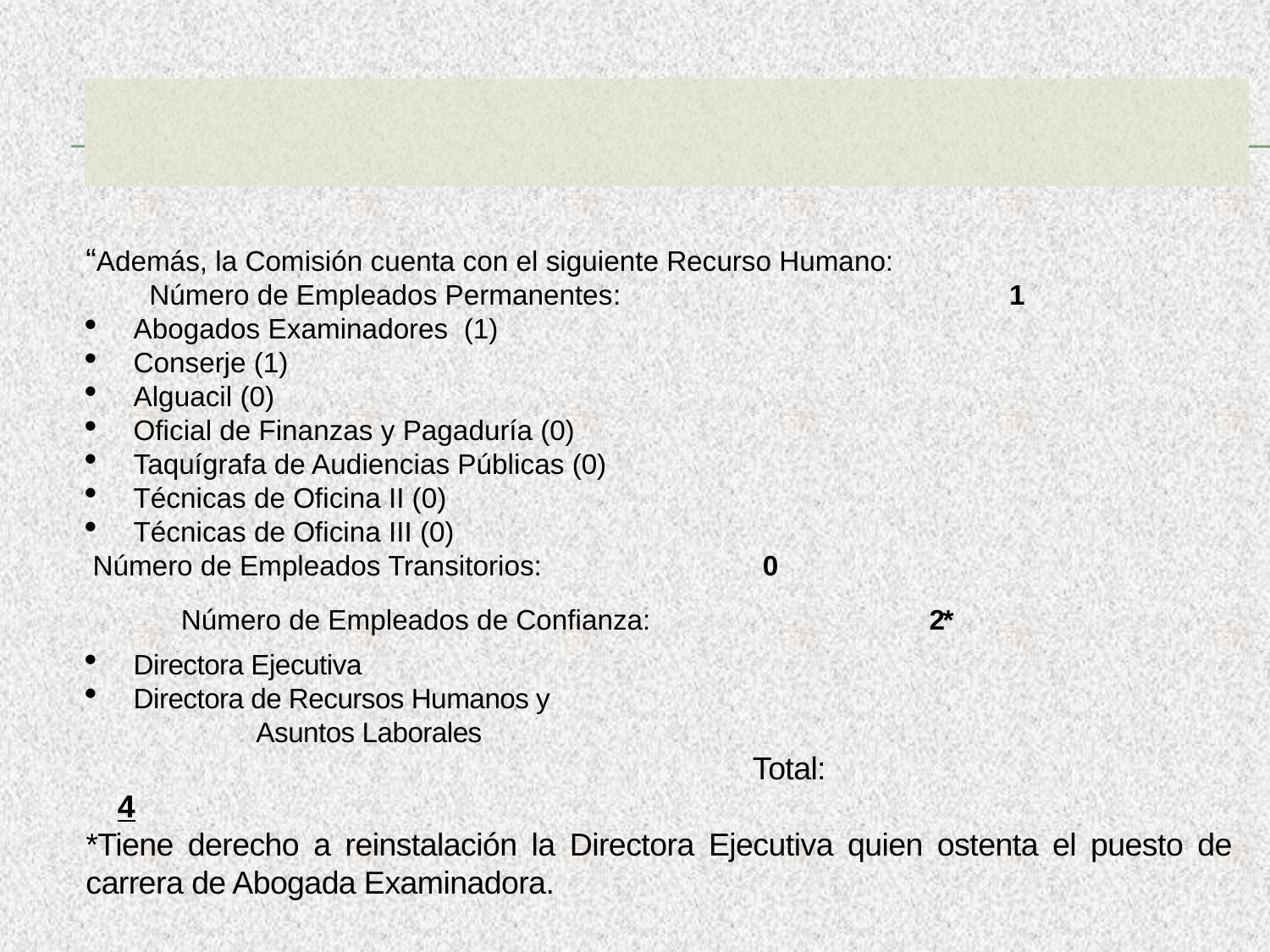

“Además, la Comisión cuenta con el siguiente Recurso Humano:
Número de Empleados Permanentes: 	                                                             1
Abogados Examinadores  (1)
Conserje (1)
Alguacil (0)
Oficial de Finanzas y Pagaduría (0)
Taquígrafa de Audiencias Públicas (0)
Técnicas de Oficina II (0)
Técnicas de Oficina III (0)
 Número de Empleados Transitorios:	                              0
Número de Empleados de Confianza:	                               2*
Directora Ejecutiva
Directora de Recursos Humanos y
                       Asuntos Laborales
 					Total:                                              4
*Tiene derecho a reinstalación la Directora Ejecutiva quien ostenta el puesto de carrera de Abogada Examinadora.